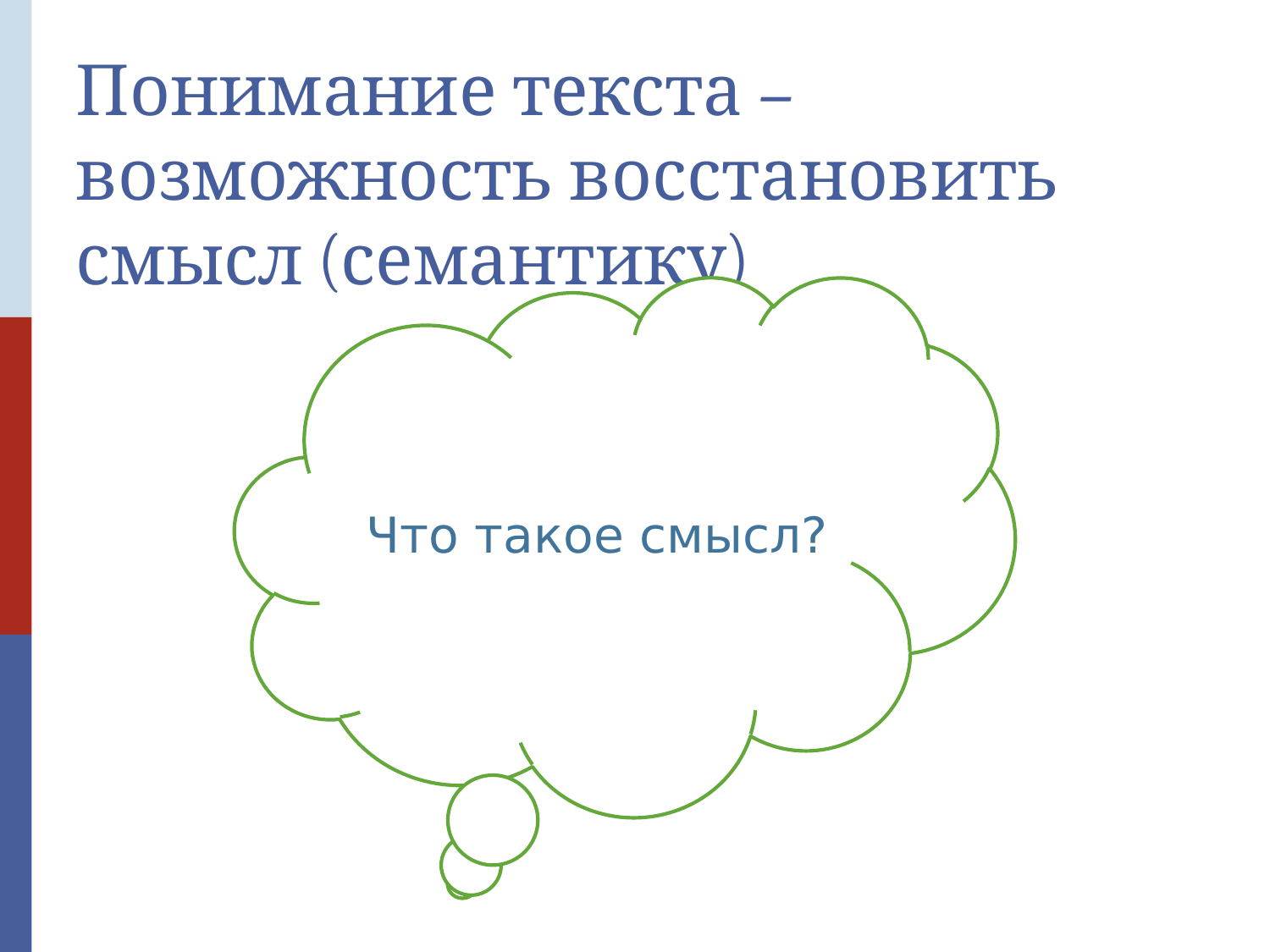

Понимание текста – возможность восстановить смысл (семантику)
Что такое смысл?